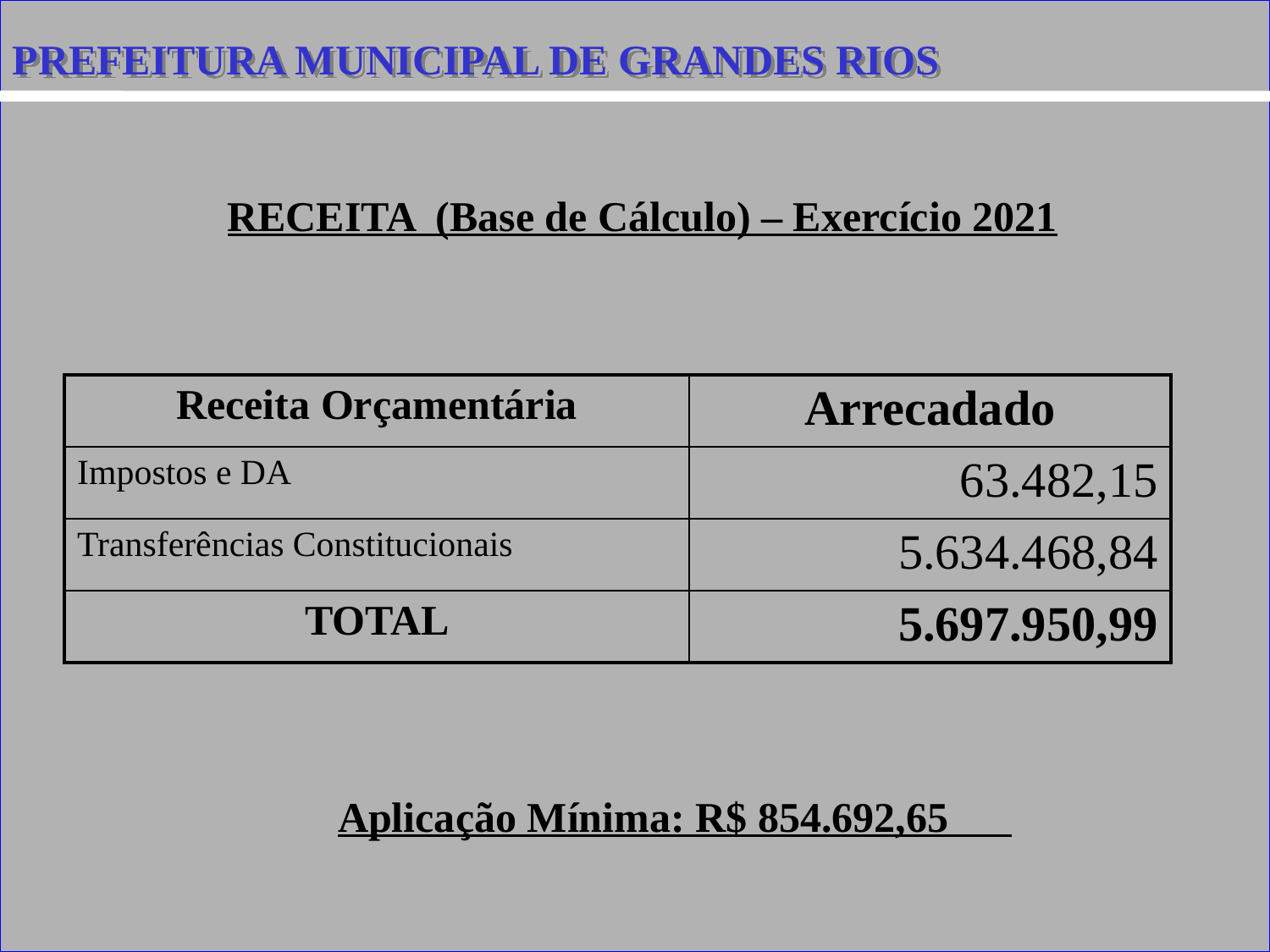

PREFEITURA MUNICIPAL DE GRANDES RIOS
#

RECEITA  (Base de Cálculo) – Exercício 2021

| Receita Orçamentária | Arrecadado |
| --- | --- |
| Impostos e DA | 63.482,15 |
| Transferências Constitucionais | 5.634.468,84 |
| TOTAL | 5.697.950,99 |

Aplicação Mínima: R$ 854.692,65